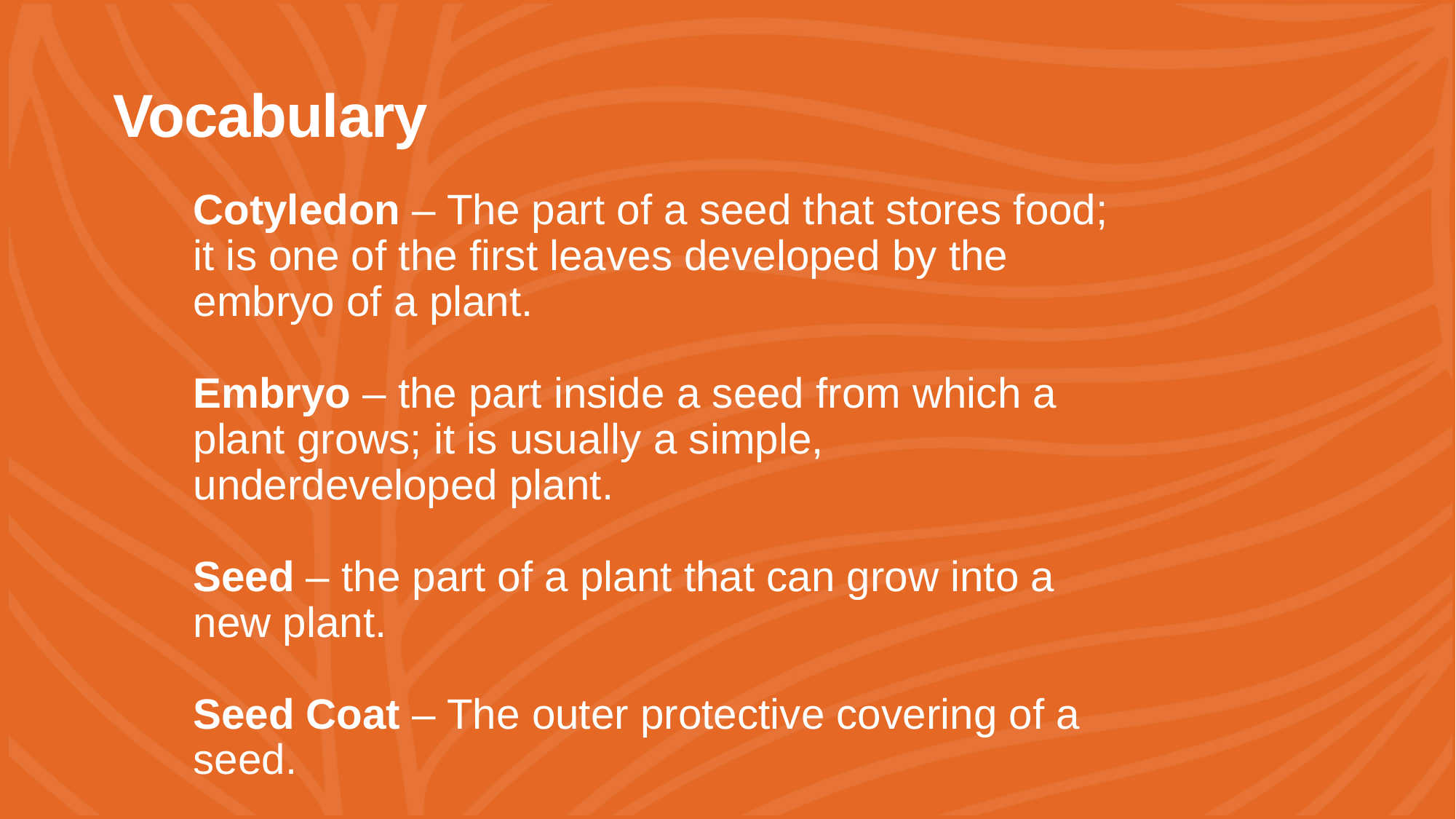

# Vocabulary
Cotyledon – The part of a seed that stores food; it is one of the first leaves developed by the embryo of a plant.

Embryo – the part inside a seed from which a plant grows; it is usually a simple, underdeveloped plant.

Seed – the part of a plant that can grow into a new plant.

Seed Coat – The outer protective covering of a seed.